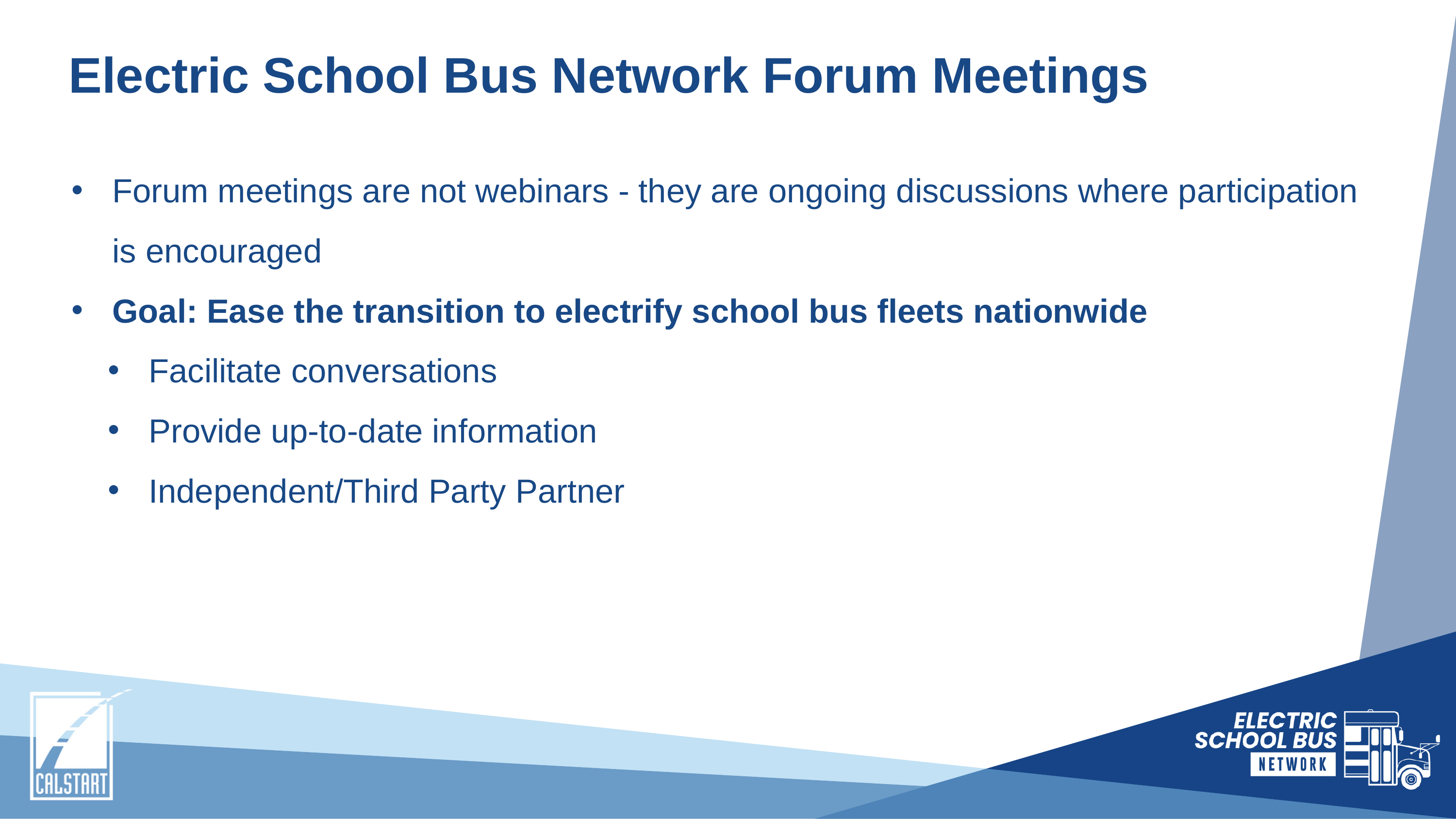

# Electric School Bus Network Forum Meetings
Forum meetings are not webinars - they are ongoing discussions where participation is encouraged
Goal: Ease the transition to electrify school bus fleets nationwide
Facilitate conversations
Provide up-to-date information
Independent/Third Party Partner